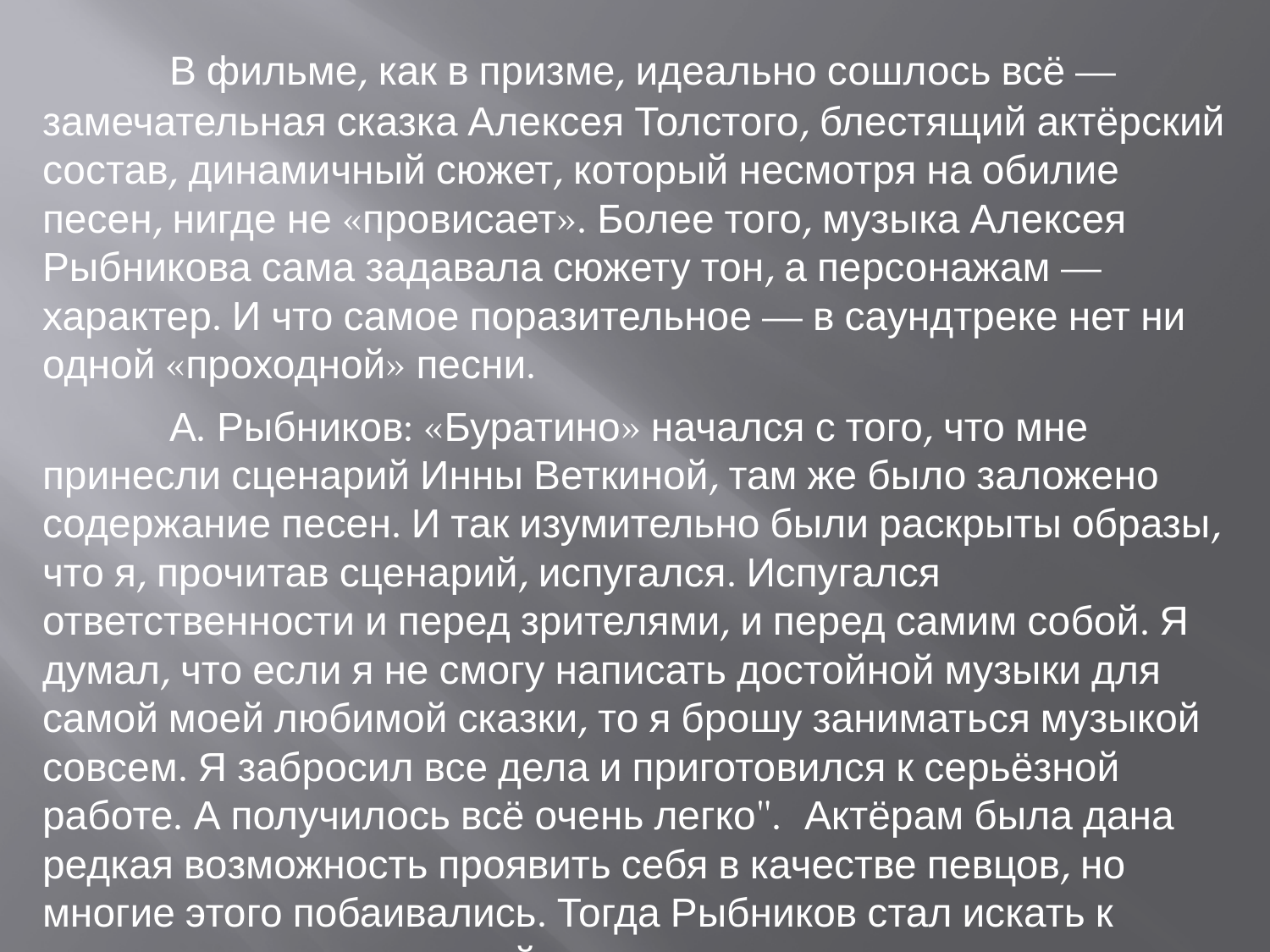

В фильме, как в призме, идеально сошлось всё — замечательная сказка Алексея Толстого, блестящий актёрский состав, динамичный сюжет, который несмотря на обилие песен, нигде не «провисает». Более того, музыка Алексея Рыбникова сама задавала сюжету тон, а персонажам — характер. И что самое поразительное — в саундтреке нет ни одной «проходной» песни.
	А. Рыбников: «Буратино» начался с того, что мне принесли сценарий Инны Веткиной, там же было заложено содержание песен. И так изумительно были раскрыты образы, что я, прочитав сценарий, испугался. Испугался ответственности и перед зрителями, и перед самим собой. Я думал, что если я не смогу написать достойной музыки для самой моей любимой сказки, то я брошу заниматься музыкой совсем. Я забросил все дела и приготовился к серьёзной работе. А получилось всё очень легко". 	Актёрам была дана редкая возможность проявить себя в качестве певцов, но многие этого побаивались. Тогда Рыбников стал искать к каждому индивидуальный подход.